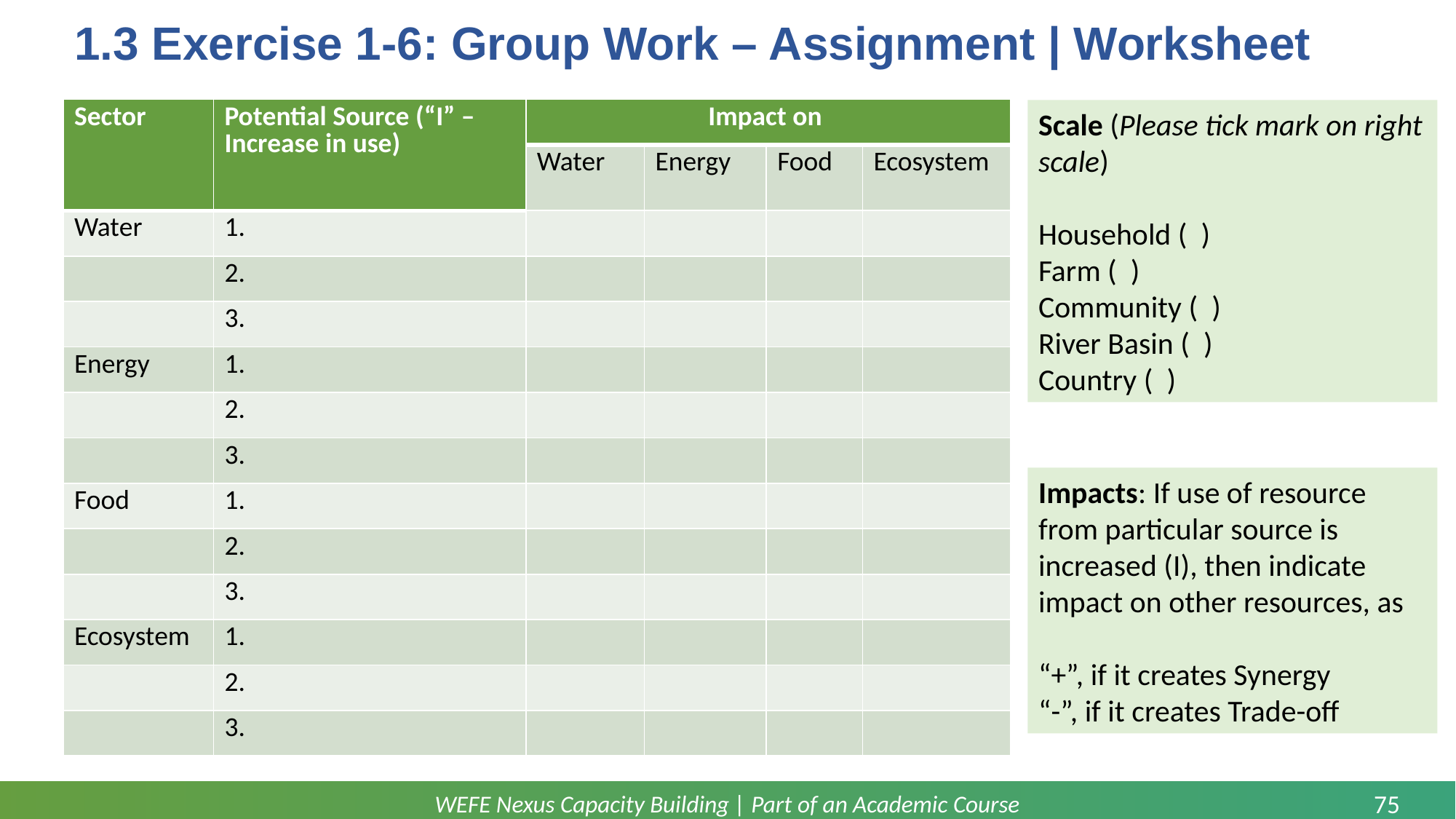

# 1.3 Exercise 1-6: Group Work – Assignment | Worksheet
| Sector | Potential Source (“I” – Increase in use) | Impact on |  |  |  |
| --- | --- | --- | --- | --- | --- |
|  |  | Water | Energy | Food | Ecosystem |
| Water | 1. |  |  |  |  |
|  | 2. |  |  |  |  |
|  | 3. |  |  |  |  |
| Energy | 1. |  |  |  |  |
|  | 2. |  |  |  |  |
|  | 3. |  |  |  |  |
| Food | 1. |  |  |  |  |
|  | 2. |  |  |  |  |
|  | 3. |  |  |  |  |
| Ecosystem | 1. |  |  |  |  |
|  | 2. |  |  |  |  |
|  | 3. |  |  |  |  |
Scale (Please tick mark on right scale)

Household (  )
Farm (  )
Community (  )
River Basin (  )
Country (  )
Impacts: If use of resource from particular source is increased (I), then indicate impact on other resources, as

“+”, if it creates Synergy
“-”, if it creates Trade-off